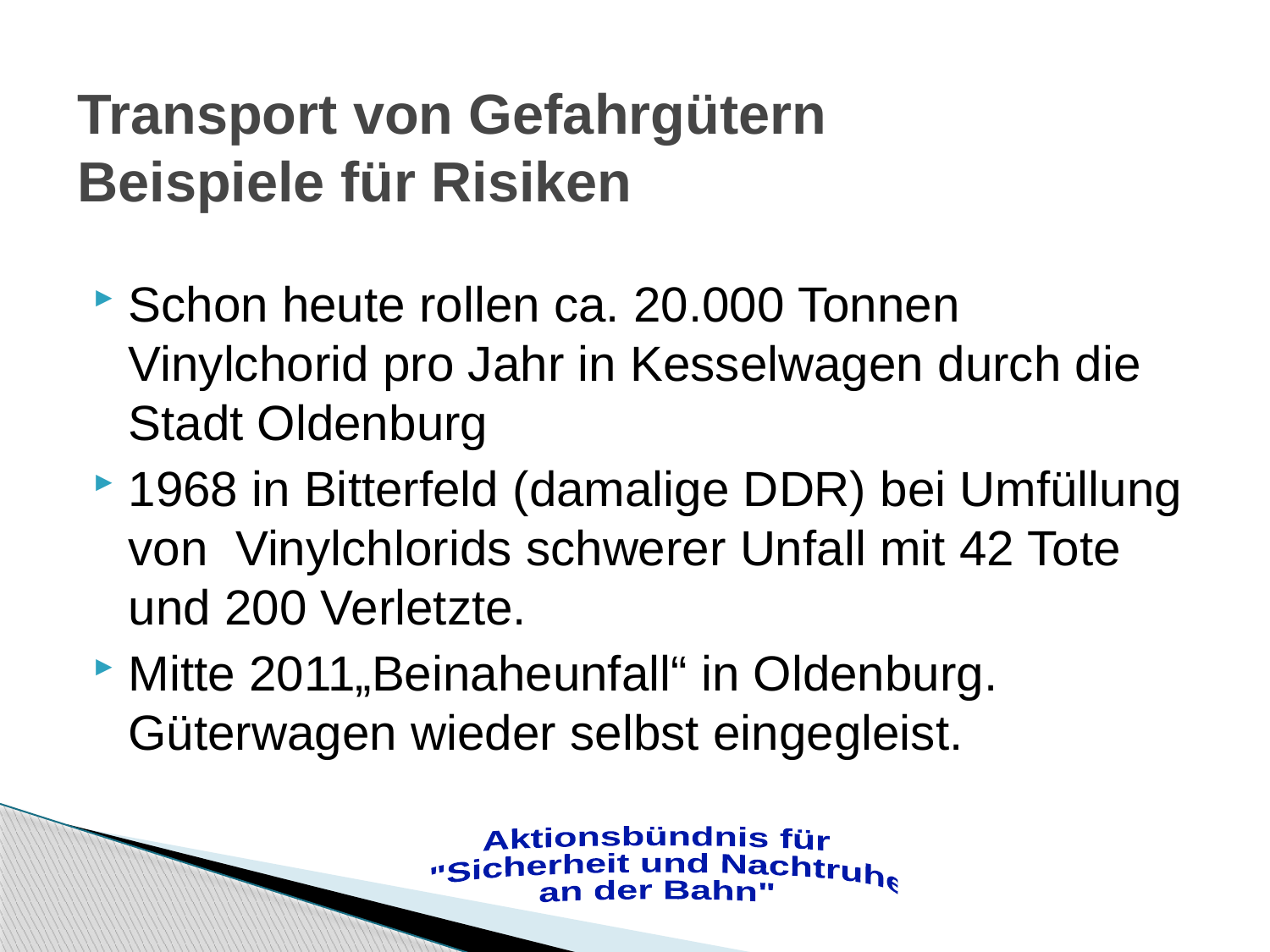

# Transport von Gefahrgütern Beispiele für Risiken
Schon heute rollen ca. 20.000 Tonnen Vinylchorid pro Jahr in Kesselwagen durch die Stadt Oldenburg
1968 in Bitterfeld (damalige DDR) bei Umfüllung von  Vinylchlorids schwerer Unfall mit 42 Tote und 200 Verletzte.
Mitte 2011„Beinaheunfall“ in Oldenburg. Güterwagen wieder selbst eingegleist.
Aktionsbündnis für
 "Sicherheit und Nachtruhe
an der Bahn"